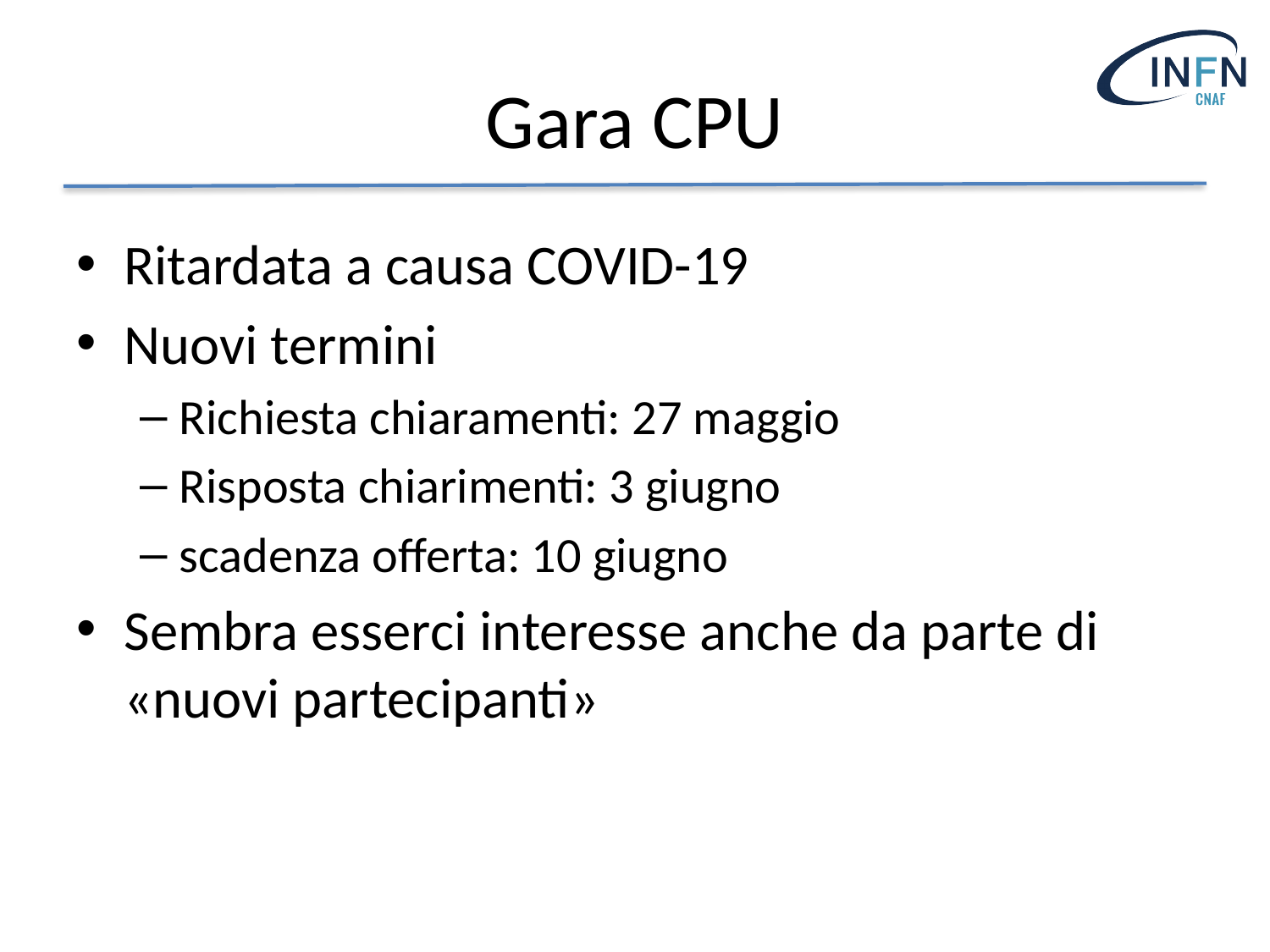

# Gara CPU
Ritardata a causa COVID-19
Nuovi termini
Richiesta chiaramenti: 27 maggio
Risposta chiarimenti: 3 giugno
scadenza offerta: 10 giugno
Sembra esserci interesse anche da parte di «nuovi partecipanti»